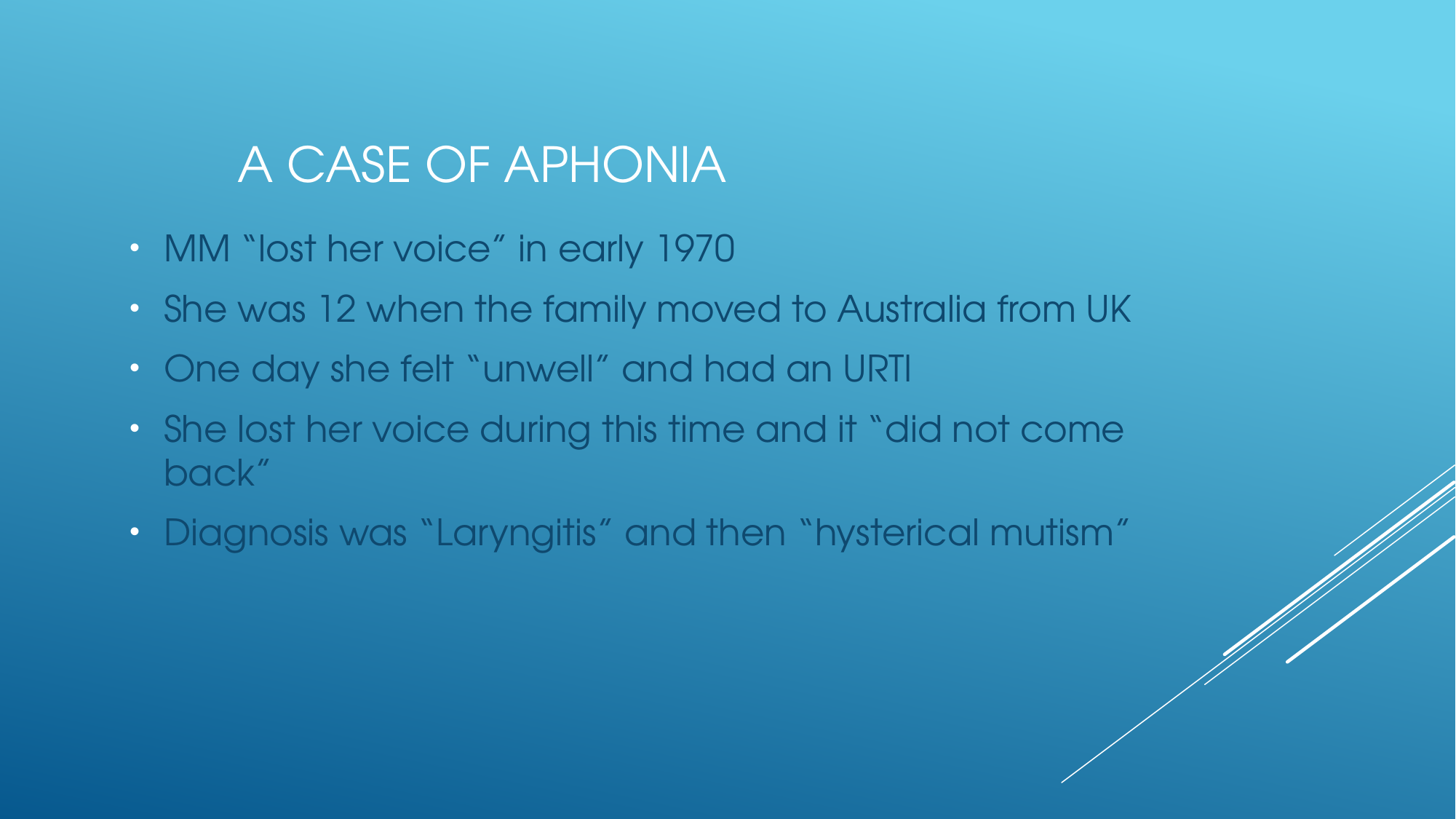

# A case of aphonia
MM “lost her voice” in early 1970
She was 12 when the family moved to Australia from UK
One day she felt “unwell” and had an URTI
She lost her voice during this time and it “did not come back”
Diagnosis was “Laryngitis” and then “hysterical mutism”